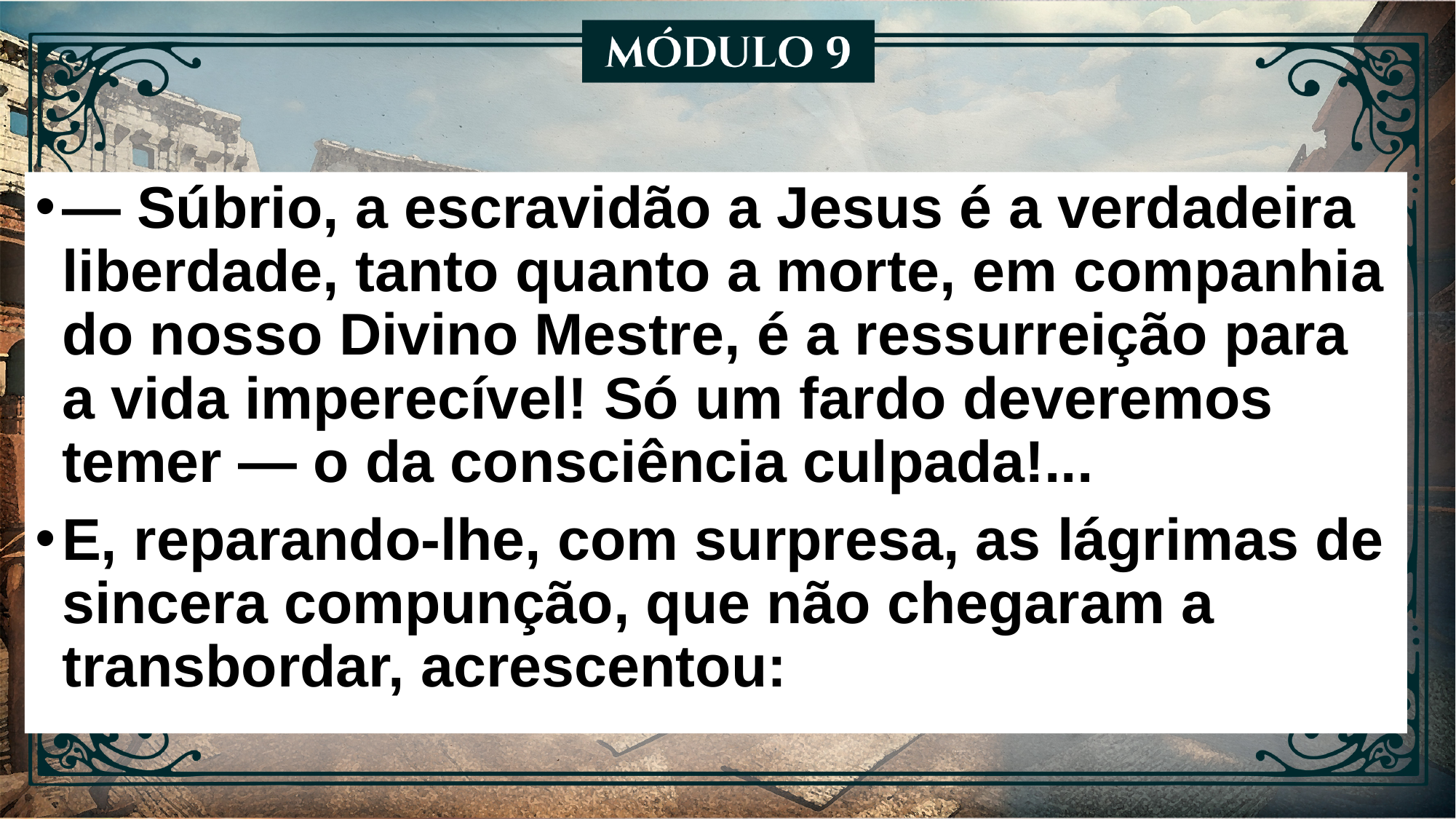

— Súbrio, a escravidão a Jesus é a verdadeira liberdade, tanto quanto a morte, em companhia do nosso Divino Mestre, é a ressurreição para a vida imperecível! Só um fardo deveremos temer — o da consciência culpada!...
E, reparando-lhe, com surpresa, as lágrimas de sincera compunção, que não chegaram a transbordar, acrescentou: